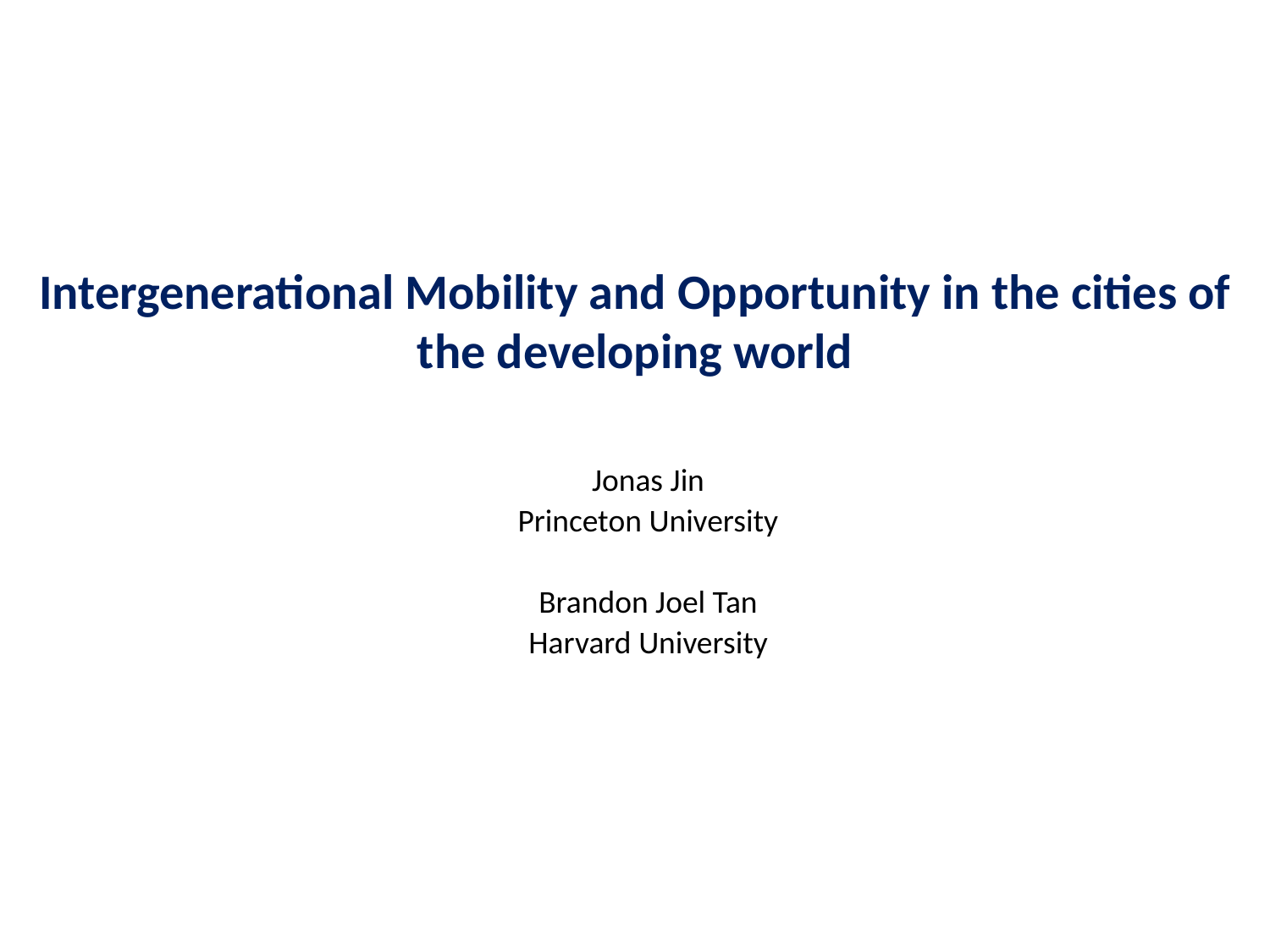

Intergenerational Mobility and Opportunity in the cities of the developing world

Jonas Jin
Princeton University

Brandon Joel Tan
Harvard University